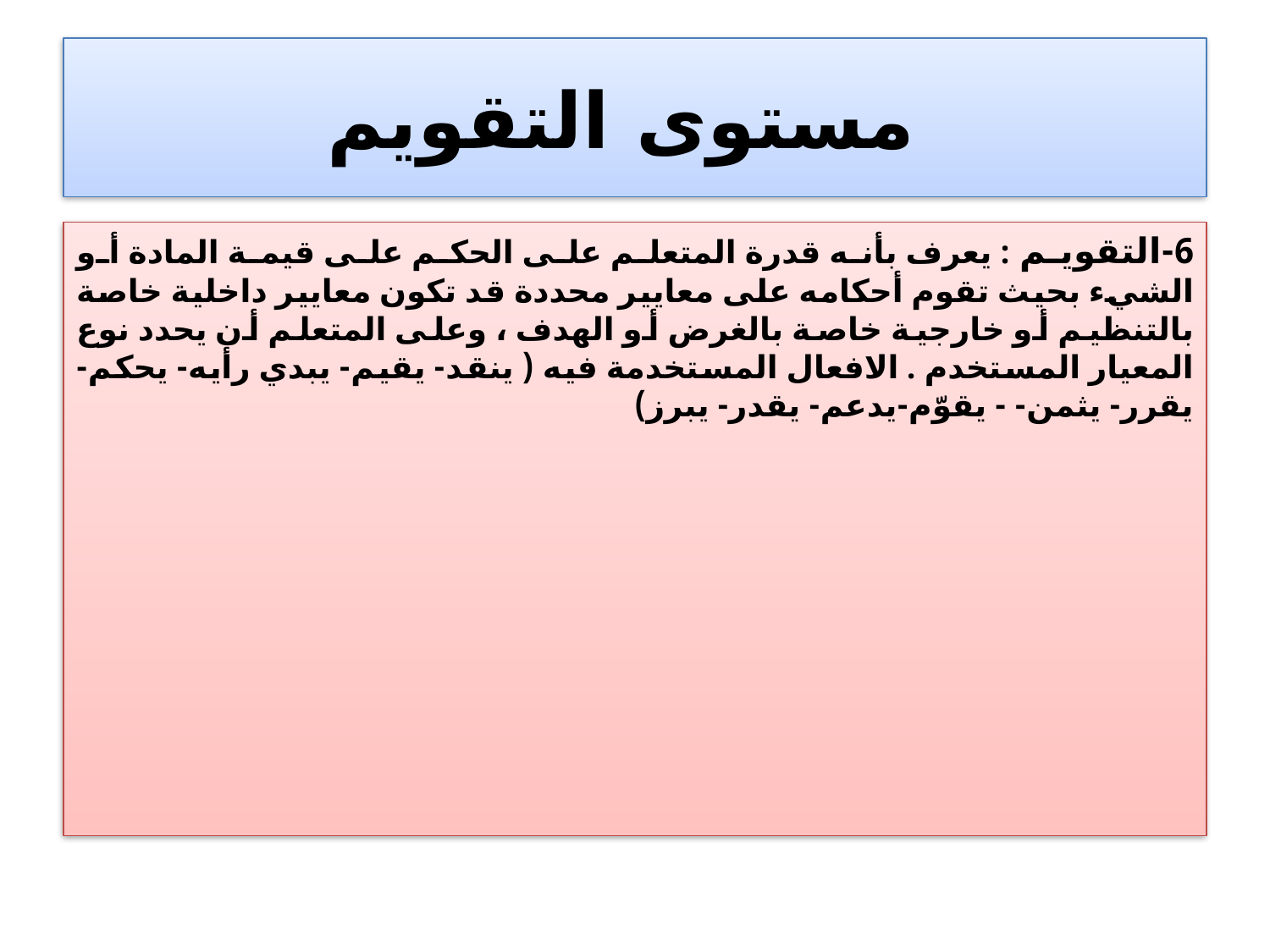

# مستوى التقويم
6-التقويم : يعرف بأنه قدرة المتعلم على الحكم على قيمة المادة أو الشيء بحيث تقوم أحكامه على معايير محددة قد تكون معايير داخلية خاصة بالتنظيم أو خارجية خاصة بالغرض أو الهدف ، وعلى المتعلم أن يحدد نوع المعيار المستخدم . الافعال المستخدمة فيه ( ينقد- يقيم- يبدي رأيه- يحكم- يقرر- يثمن- - يقوّم-يدعم- يقدر- يبرز)